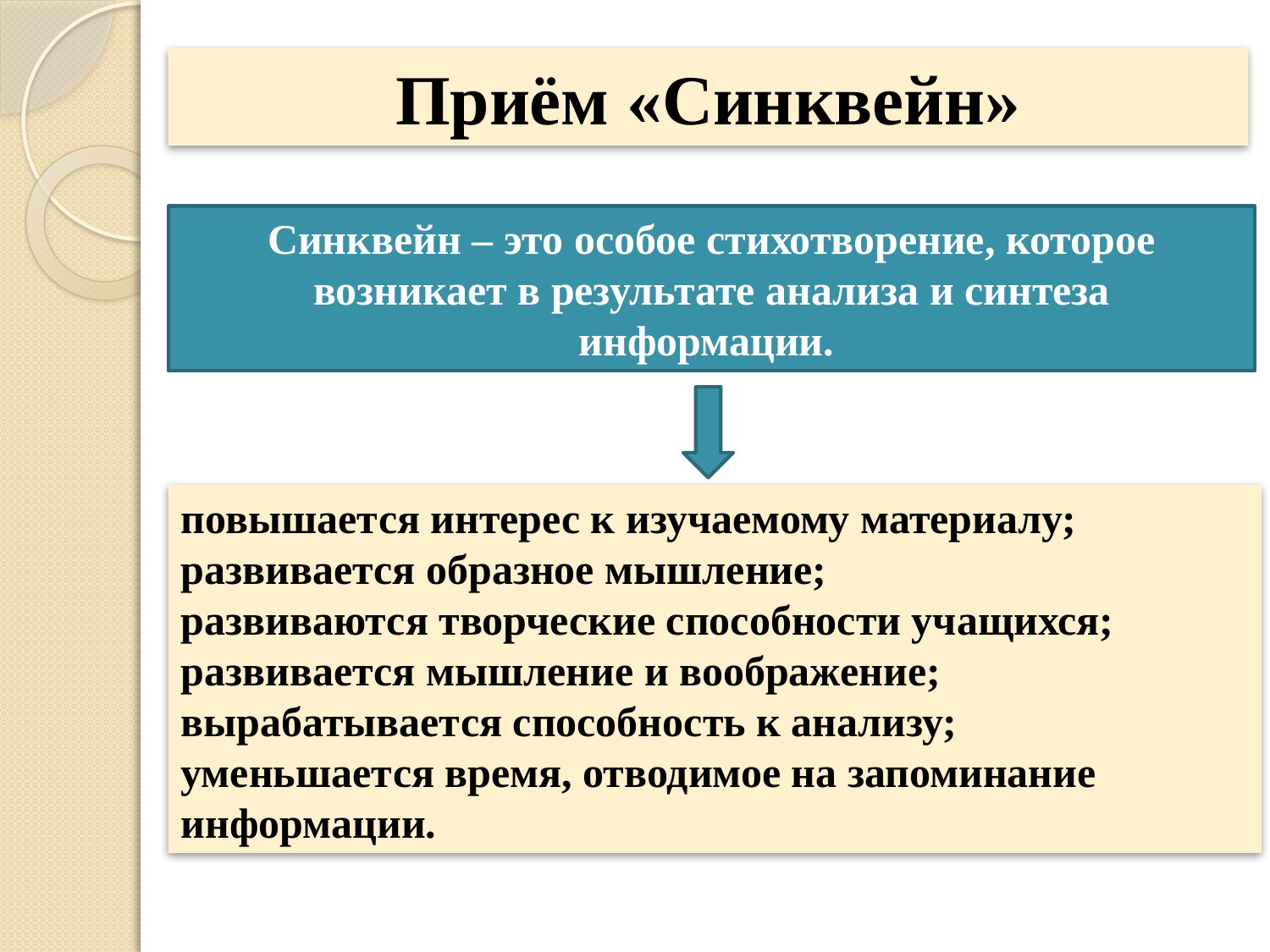

Приём «Синквейн»
Синквейн – это особое стихотворение, которое возникает в результате анализа и синтеза информации.

повышается интерес к изучаемому материалу;
развивается образное мышление;
развиваются творческие способности учащихся;
развивается мышление и воображение;
вырабатывается способность к анализу;
уменьшается время, отводимое на запоминание информации.